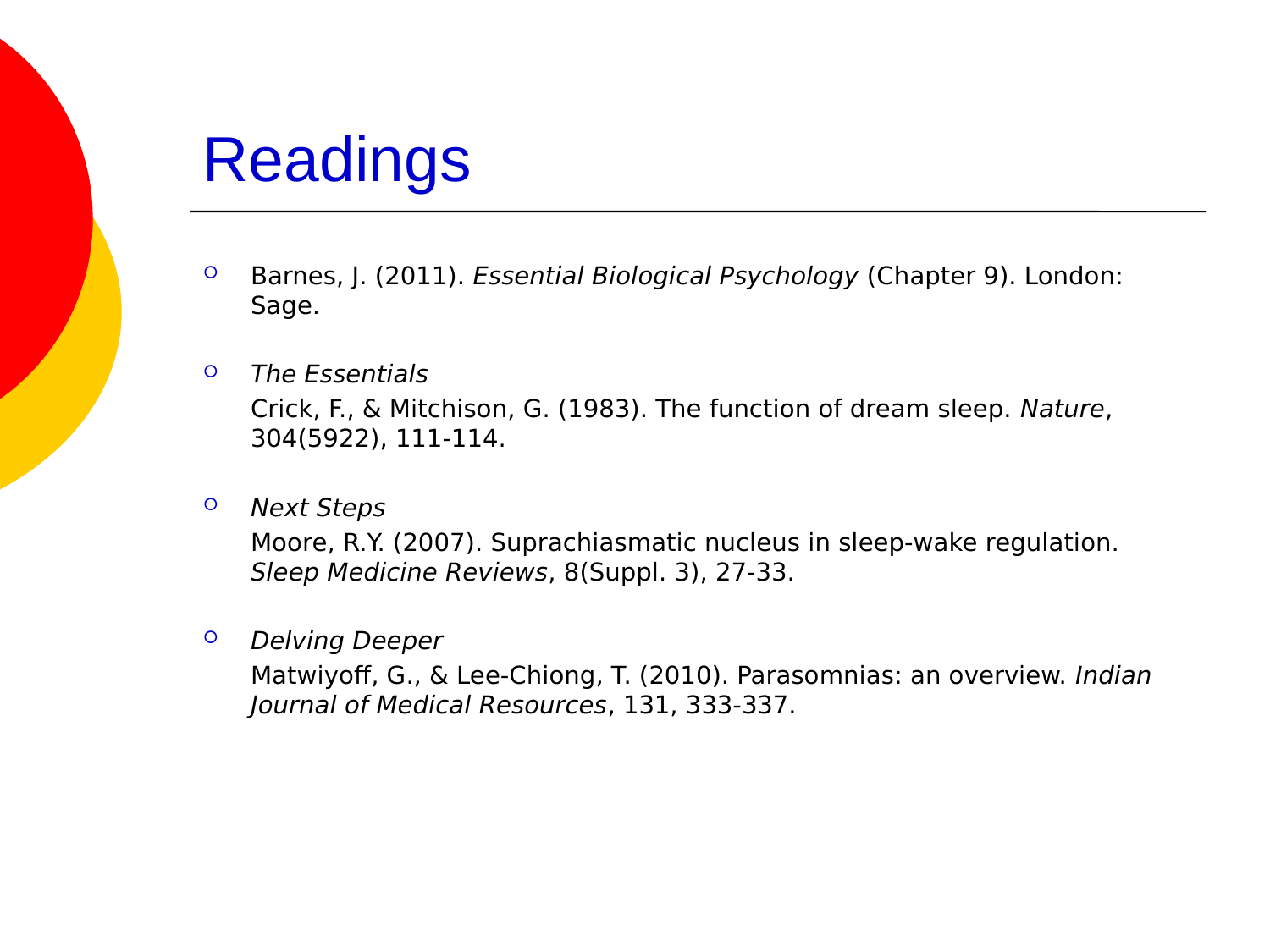

# Readings
Barnes, J. (2011). Essential Biological Psychology (Chapter 9). London: Sage.

The Essentials
	Crick, F., & Mitchison, G. (1983). The function of dream sleep. Nature, 304(5922), 111-114.

Next Steps
	Moore, R.Y. (2007). Suprachiasmatic nucleus in sleep-wake regulation. Sleep Medicine Reviews, 8(Suppl. 3), 27-33.

Delving Deeper
	Matwiyoff, G., & Lee-Chiong, T. (2010). Parasomnias: an overview. Indian Journal of Medical Resources, 131, 333-337.